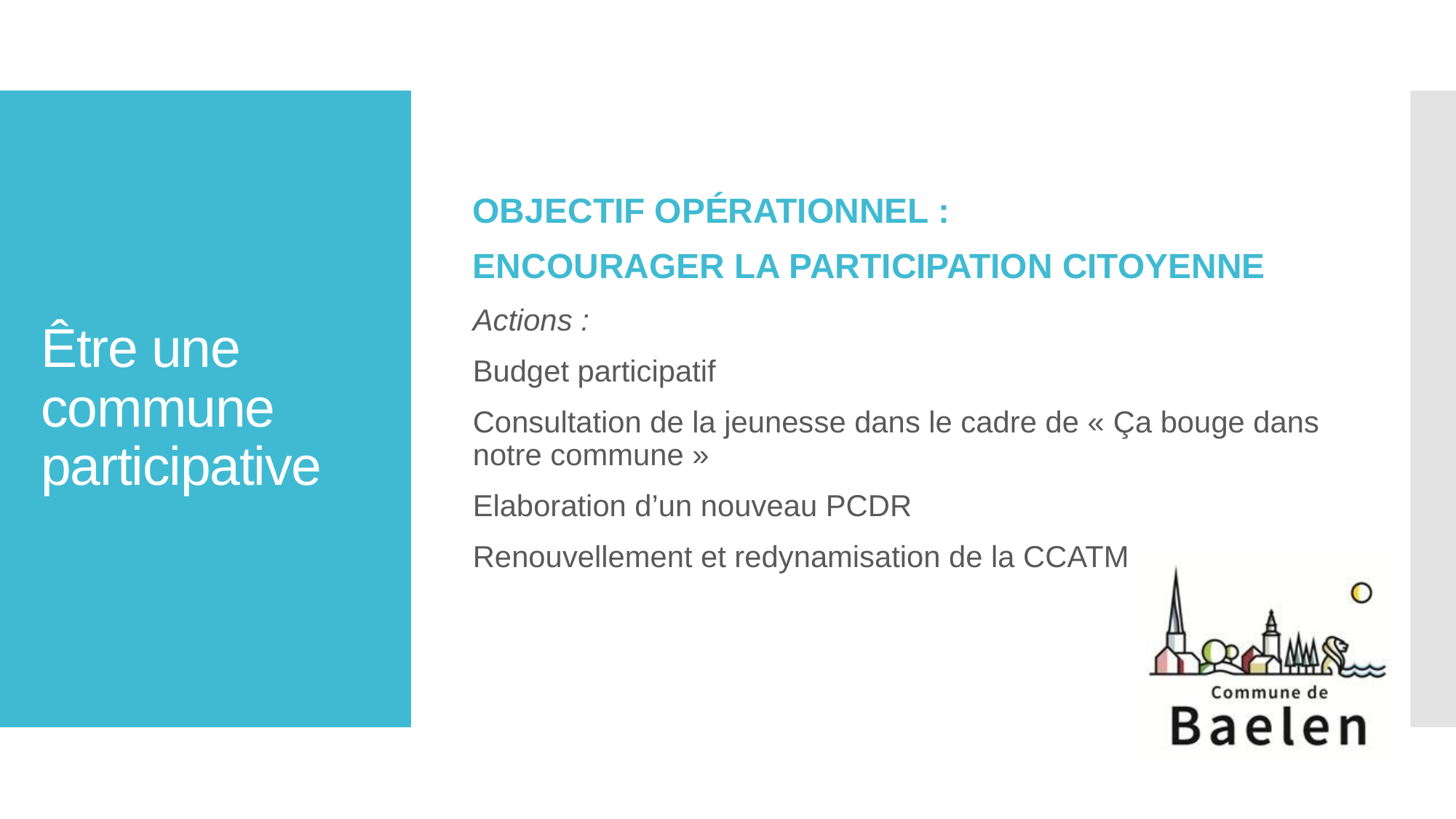

Objectif opérationnel :
Encourager la participation citoyenne
Actions :
Budget participatif
Consultation de la jeunesse dans le cadre de « ça bouge dans notre commune »
Elaboration d’un nouveau PCDR
Renouvellement et redynamisation de la CCATM

# Être une commune participative